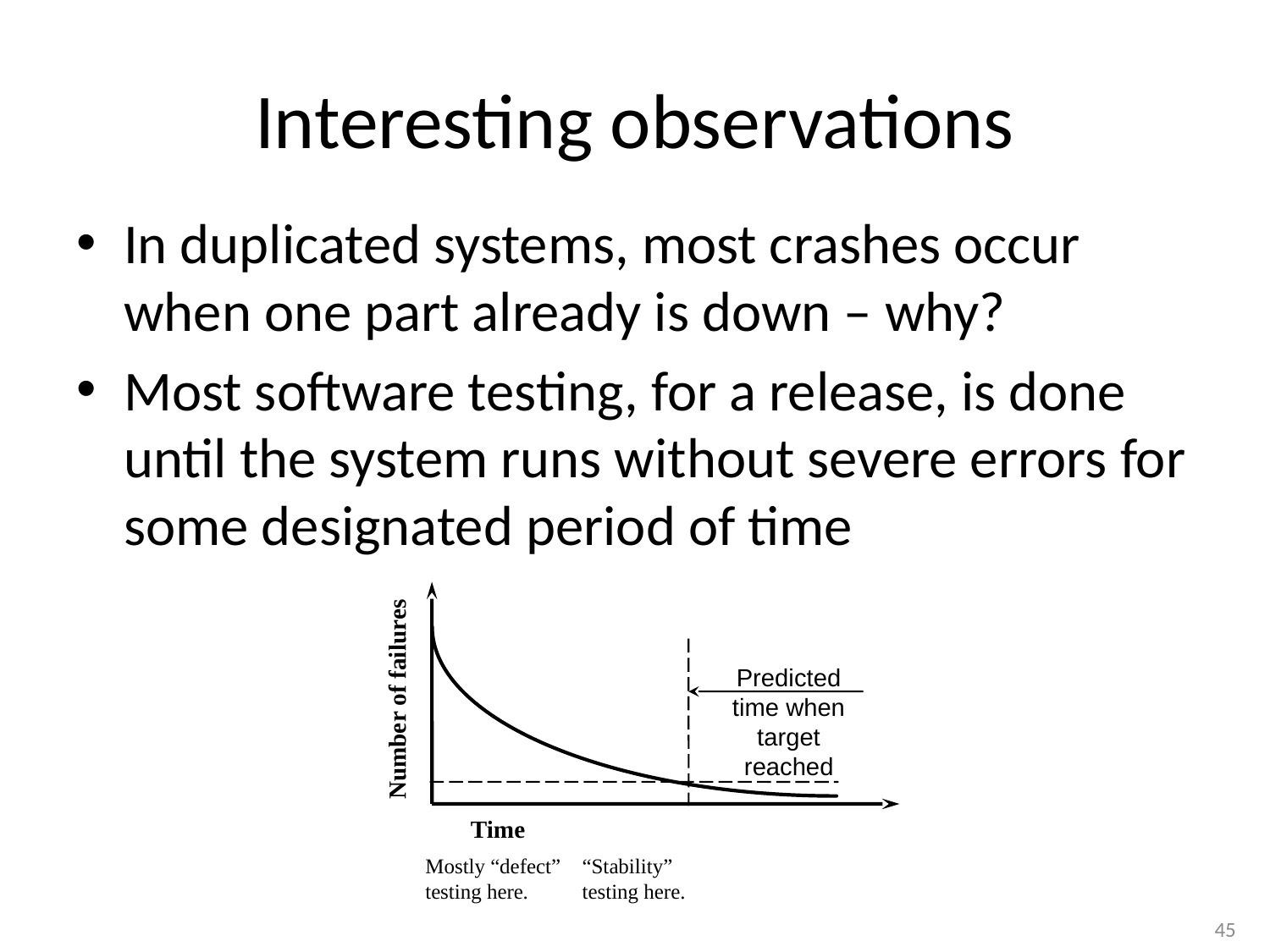

# Interesting observations
In duplicated systems, most crashes occur when one part already is down – why?
Most software testing, for a release, is done until the system runs without severe errors for some designated period of time

Predicted
time when
target
reached
Number of failures

Time
Mostly “defect” testing here.
“Stability” testing here.